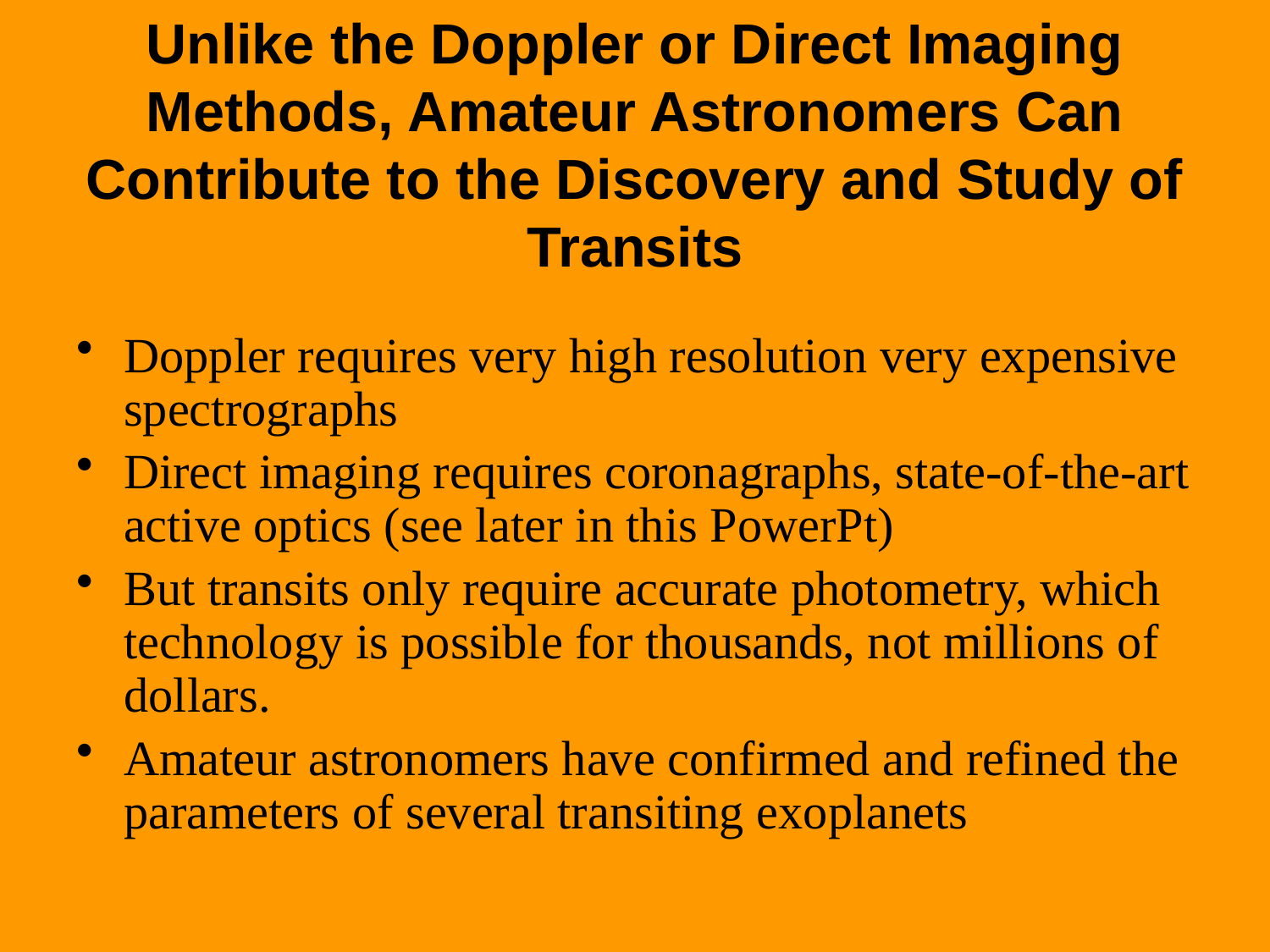

# Unlike the Doppler or Direct Imaging Methods, Amateur Astronomers Can Contribute to the Discovery and Study of Transits
Doppler requires very high resolution very expensive spectrographs
Direct imaging requires coronagraphs, state-of-the-art active optics (see later in this PowerPt)
But transits only require accurate photometry, which technology is possible for thousands, not millions of dollars.
Amateur astronomers have confirmed and refined the parameters of several transiting exoplanets